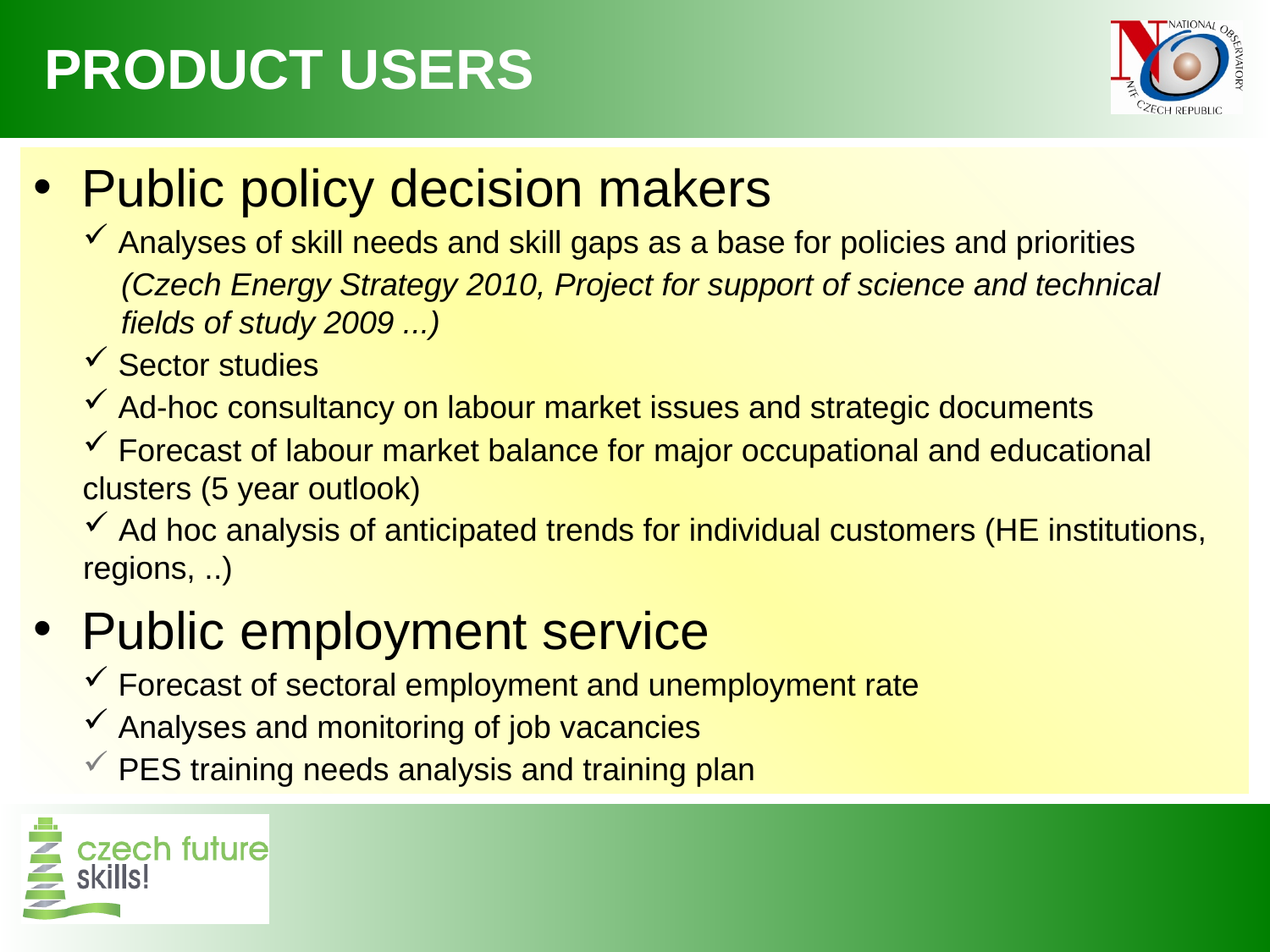

# PRODUCT users
Public policy decision makers
 Analyses of skill needs and skill gaps as a base for policies and priorities
(Czech Energy Strategy 2010, Project for support of science and technical  fields of study 2009 ...)
 Sector studies
 Ad-hoc consultancy on labour market issues and strategic documents
 Forecast of labour market balance for major occupational and educational  	clusters (5 year outlook)
 Ad hoc analysis of anticipated trends for individual customers (HE institutions, regions, ..)
Public employment service
 Forecast of sectoral employment and unemployment rate
 Analyses and monitoring of job vacancies
 PES training needs analysis and training plan